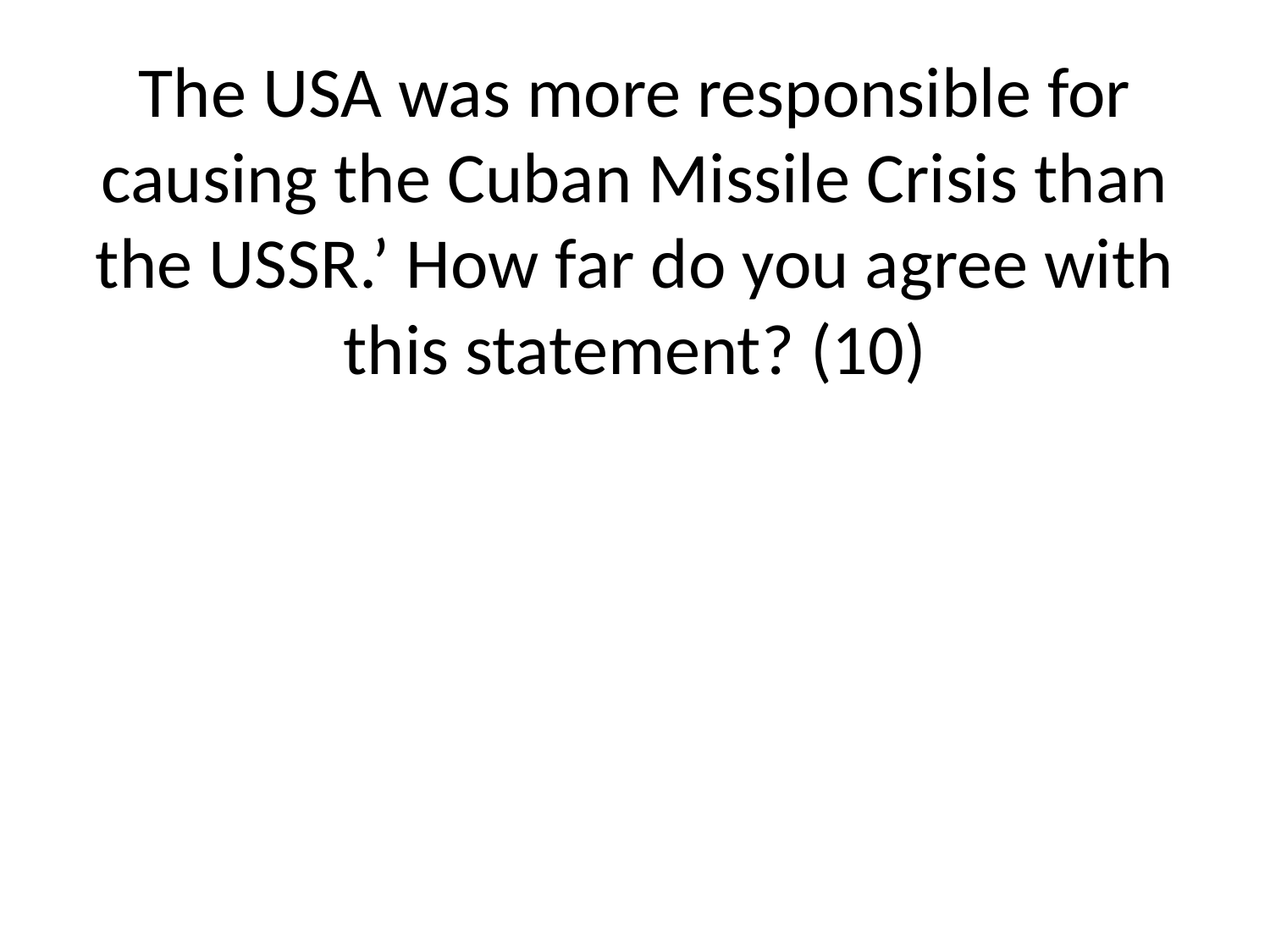

# The USA was more responsible for causing the Cuban Missile Crisis than the USSR.’ How far do you agree with this statement? (10)